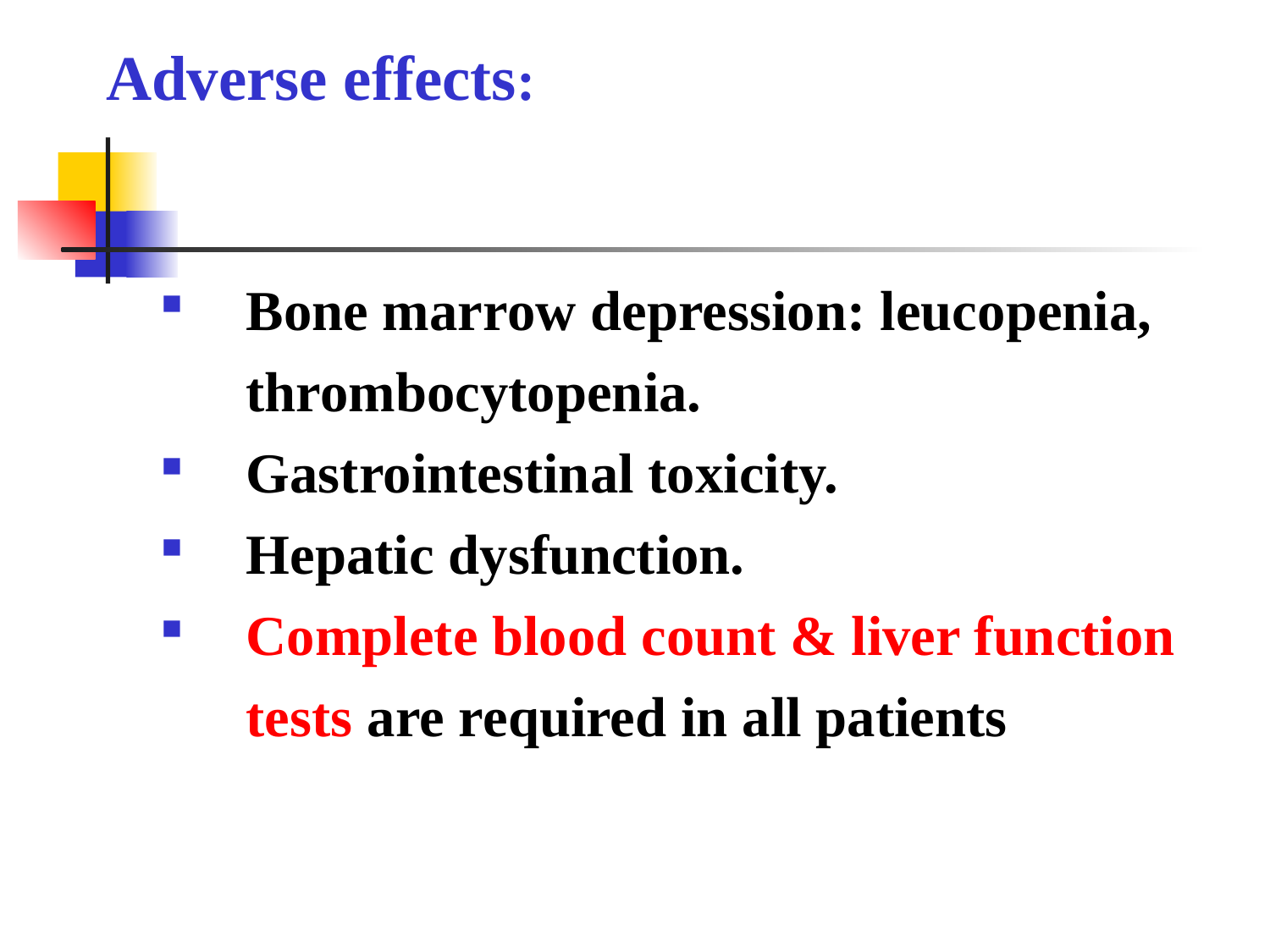

Adverse effects:

Bone marrow depression: leucopenia, thrombocytopenia.
Gastrointestinal toxicity.
Hepatic dysfunction.
Complete blood count & liver function tests are required in all patients